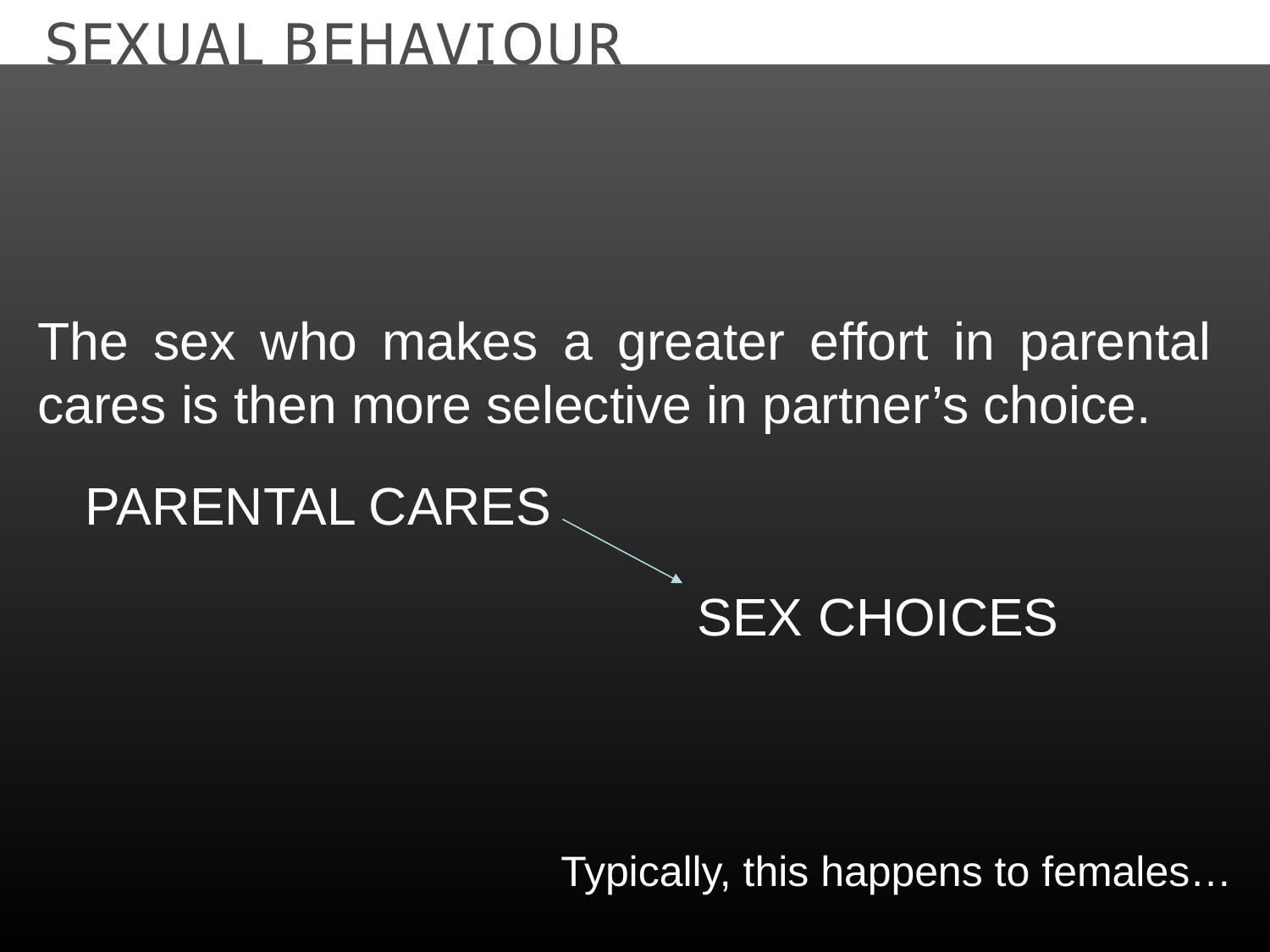

SEXUAL BEHAVIOUR
The sex who makes a greater effort in parental cares is then more selective in partner’s choice.
PARENTAL CARES
SEX CHOICES
Typically, this happens to females…